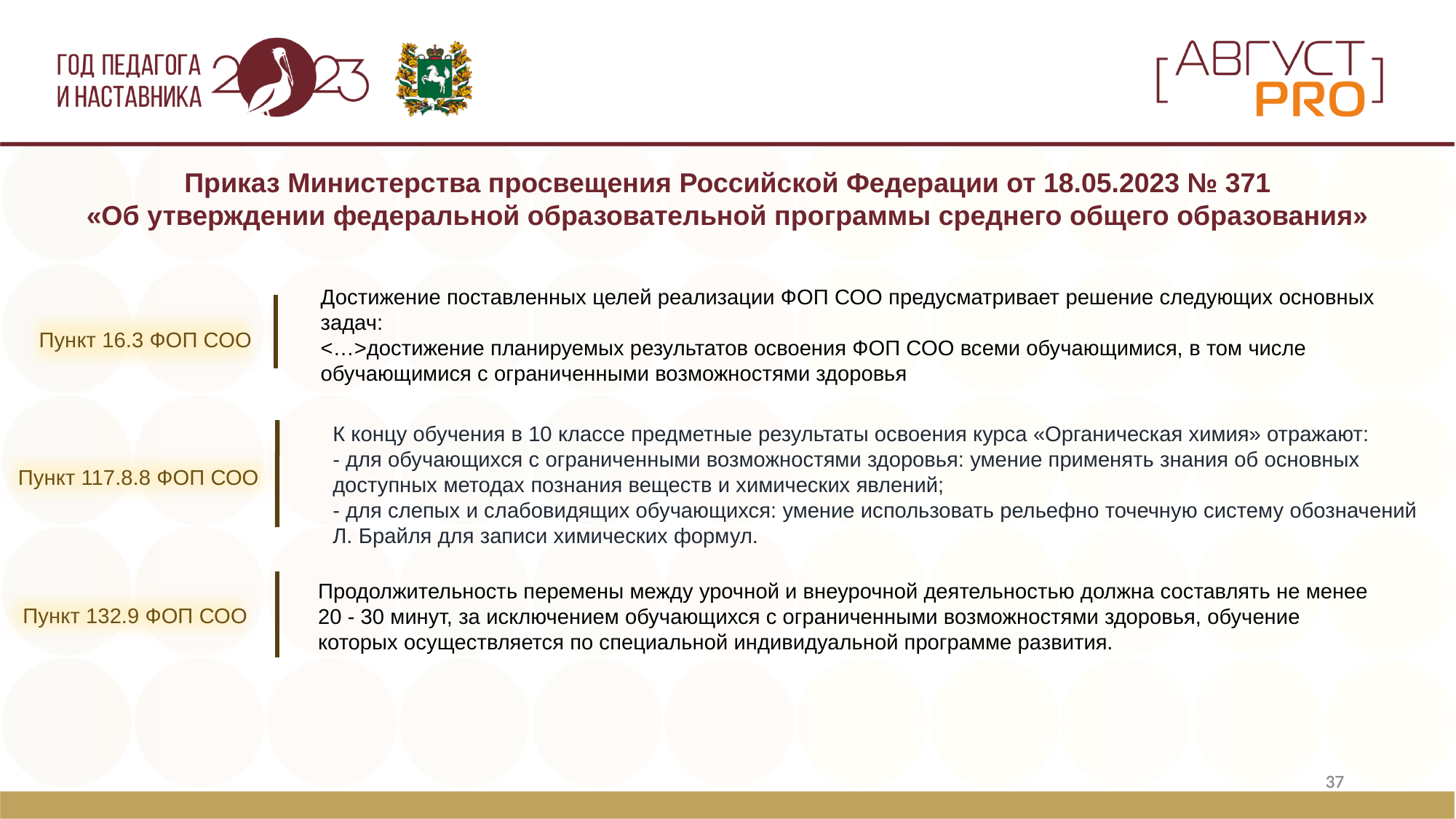

Приказ Министерства просвещения Российской Федерации от 18.05.2023 № 371
«Об утверждении федеральной образовательной программы среднего общего образования»
Достижение поставленных целей реализации ФОП СОО предусматривает решение следующих основных задач:
<…>достижение планируемых результатов освоения ФОП СОО всеми обучающимися, в том числе обучающимися с ограниченными возможностями здоровья
Пункт 16.3 ФОП СОО
К концу обучения в 10 классе предметные результаты освоения курса «Органическая химия» отражают:
- для обучающихся с ограниченными возможностями здоровья: умение применять знания об основных доступных методах познания веществ и химических явлений;
- для слепых и слабовидящих обучающихся: умение использовать рельефно точечную систему обозначений Л. Брайля для записи химических формул.
Пункт 117.8.8 ФОП СОО
Продолжительность перемены между урочной и внеурочной деятельностью должна составлять не менее 20 - 30 минут, за исключением обучающихся с ограниченными возможностями здоровья, обучение которых осуществляется по специальной индивидуальной программе развития.
Пункт 132.9 ФОП СОО
37
37
37